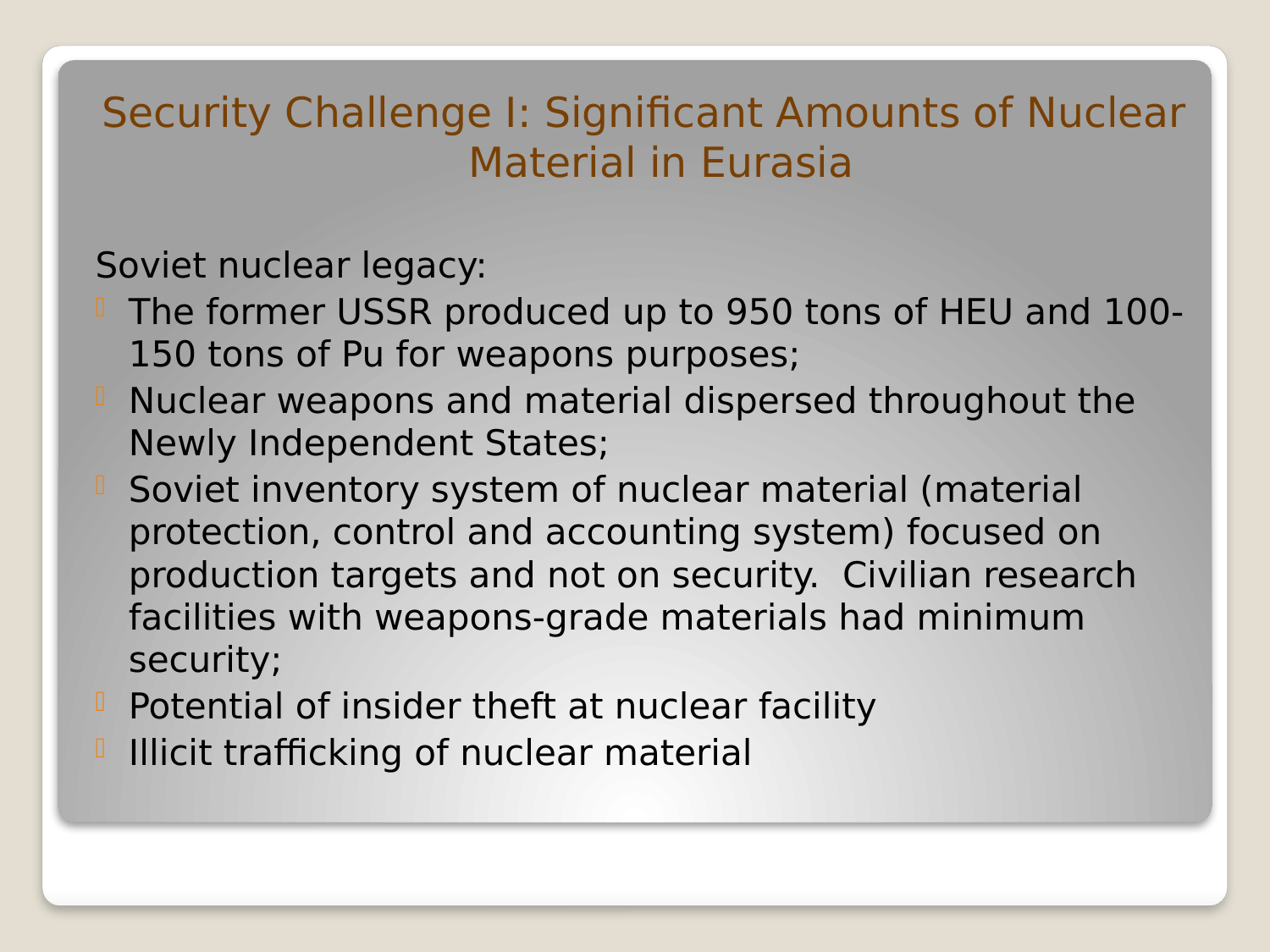

Security Challenge I: Significant Amounts of Nuclear Material in Eurasia

Soviet nuclear legacy:
The former USSR produced up to 950 tons of HEU and 100-150 tons of Pu for weapons purposes;
Nuclear weapons and material dispersed throughout the Newly Independent States;
Soviet inventory system of nuclear material (material protection, control and accounting system) focused on production targets and not on security.  Civilian research facilities with weapons-grade materials had minimum security;
Potential of insider theft at nuclear facility
Illicit trafficking of nuclear material